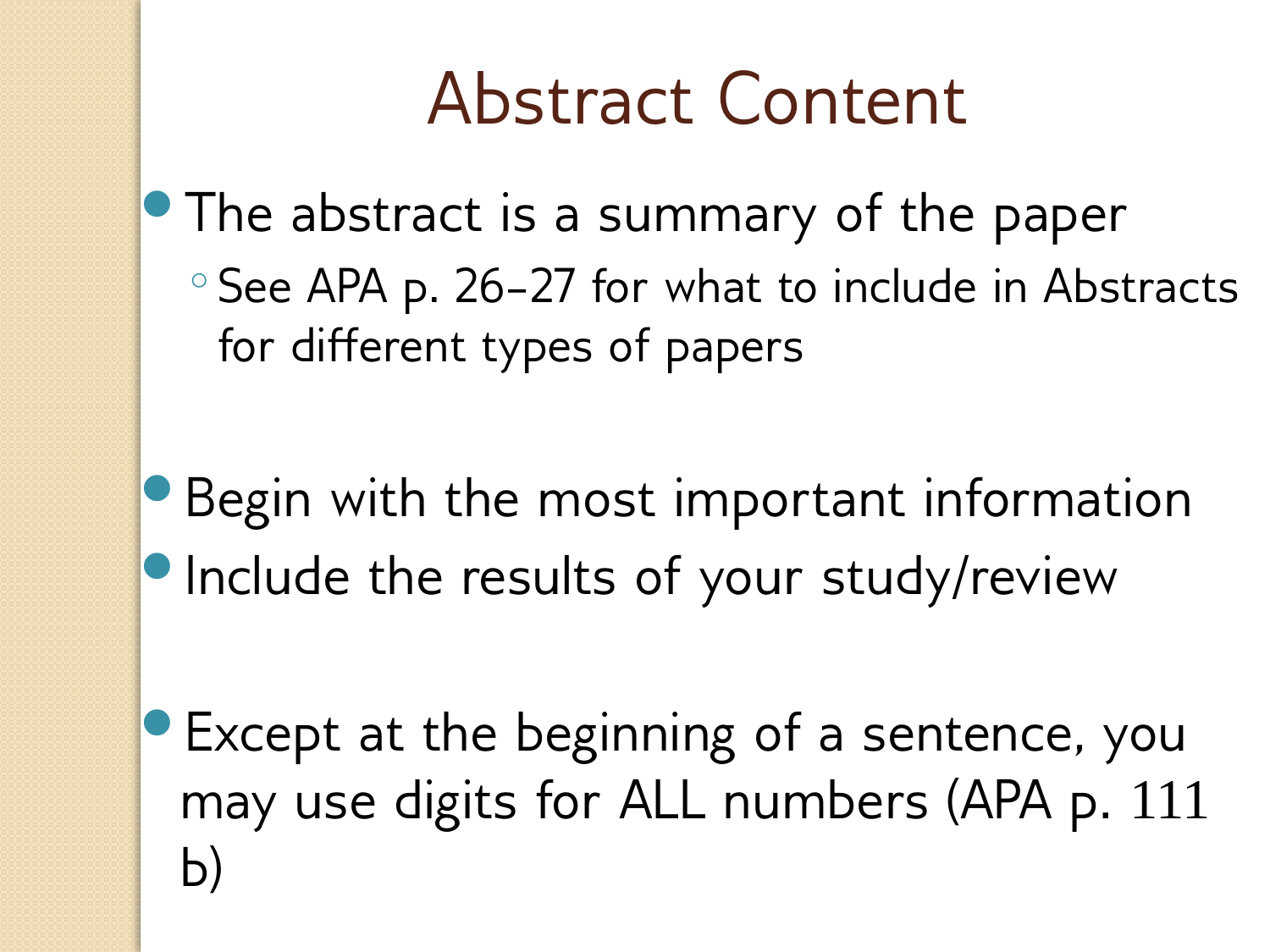

Abstract Content
The abstract is a summary of the paper
See APA p. 26–27 for what to include in Abstracts for different types of papers

Begin with the most important information
Include the results of your study/review

Except at the beginning of a sentence, you may use digits for ALL numbers (APA p. 111 b)